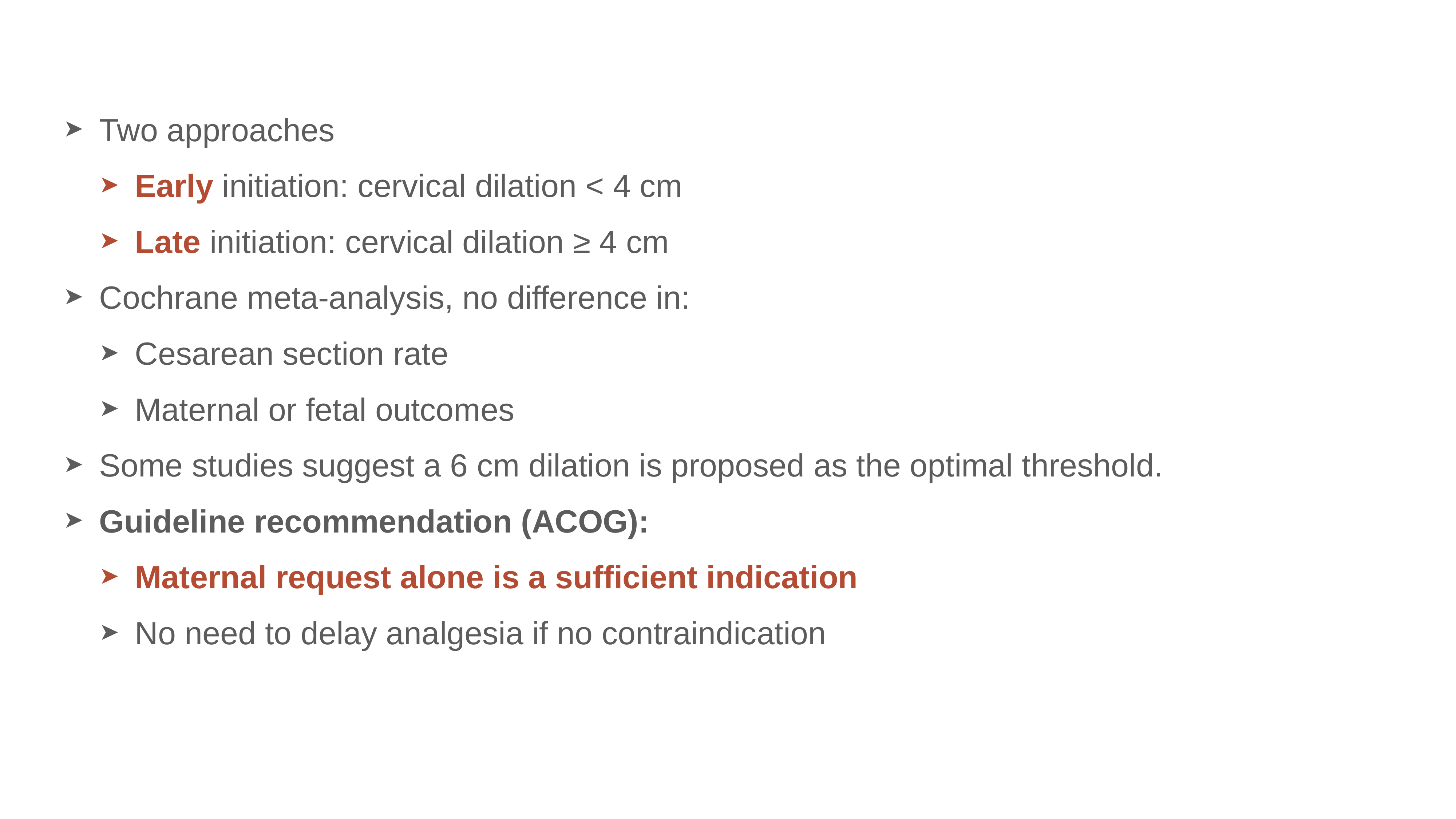

Two approaches
Early initiation: cervical dilation < 4 cm
Late initiation: cervical dilation ≥ 4 cm
Cochrane meta‑analysis, no difference in:
Cesarean section rate
Maternal or fetal outcomes
Some studies suggest a 6 cm dilation is proposed as the optimal threshold.
Guideline recommendation (ACOG):
Maternal request alone is a sufficient indication
No need to delay analgesia if no contraindication